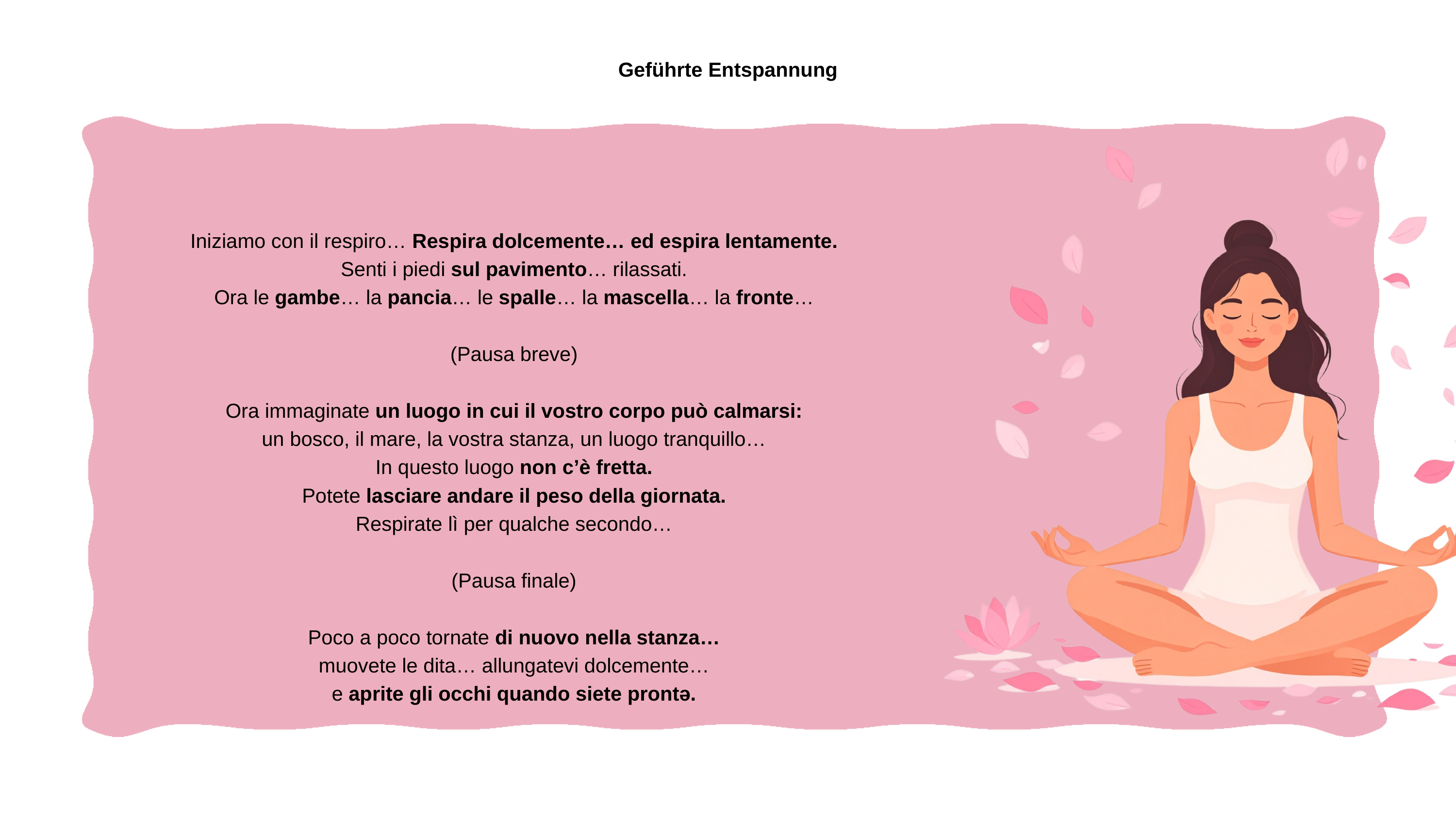

Geführte Entspannung

Iniziamo con il respiro… Respira dolcemente… ed espira lentamente.
Senti i piedi sul pavimento… rilassati.
Ora le gambe… la pancia… le spalle… la mascella… la fronte…

(Pausa breve)

Ora immaginate un luogo in cui il vostro corpo può calmarsi:
un bosco, il mare, la vostra stanza, un luogo tranquillo…
In questo luogo non c’è fretta.
Potete lasciare andare il peso della giornata.
Respirate lì per qualche secondo…

(Pausa finale)

Poco a poco tornate di nuovo nella stanza…
muovete le dita… allungatevi dolcemente…
e aprite gli occhi quando siete prontə.